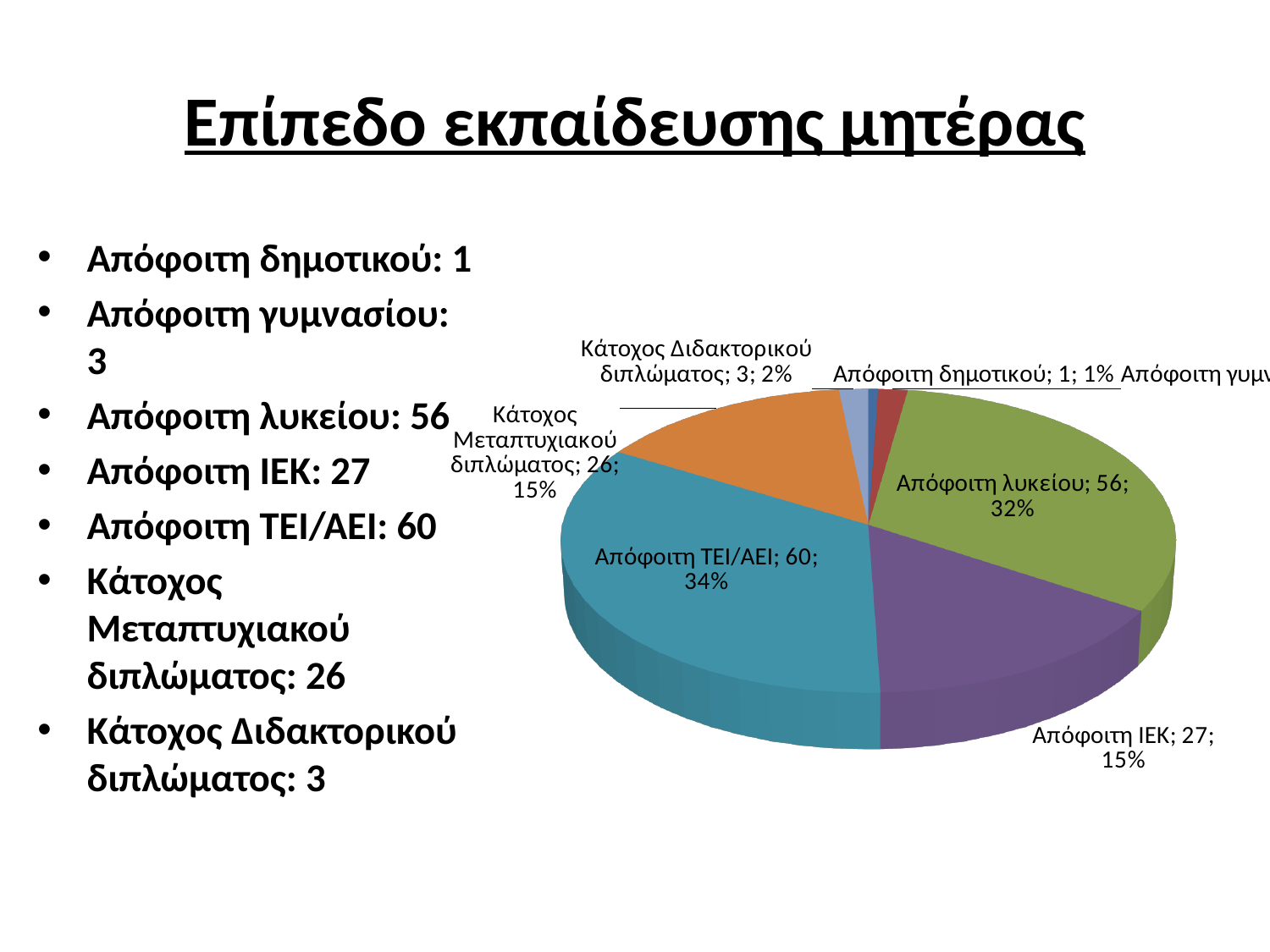

# Επίπεδο εκπαίδευσης μητέρας

[unsupported chart]

Απόφοιτη δημοτικού: 1
Απόφοιτη γυμνασίου: 3
Απόφοιτη λυκείου: 56
Απόφοιτη ΙΕΚ: 27
Απόφοιτη ΤΕΙ/ΑΕΙ: 60
Κάτοχος Μεταπτυχιακού διπλώματος: 26
Κάτοχος Διδακτορικού διπλώματος: 3